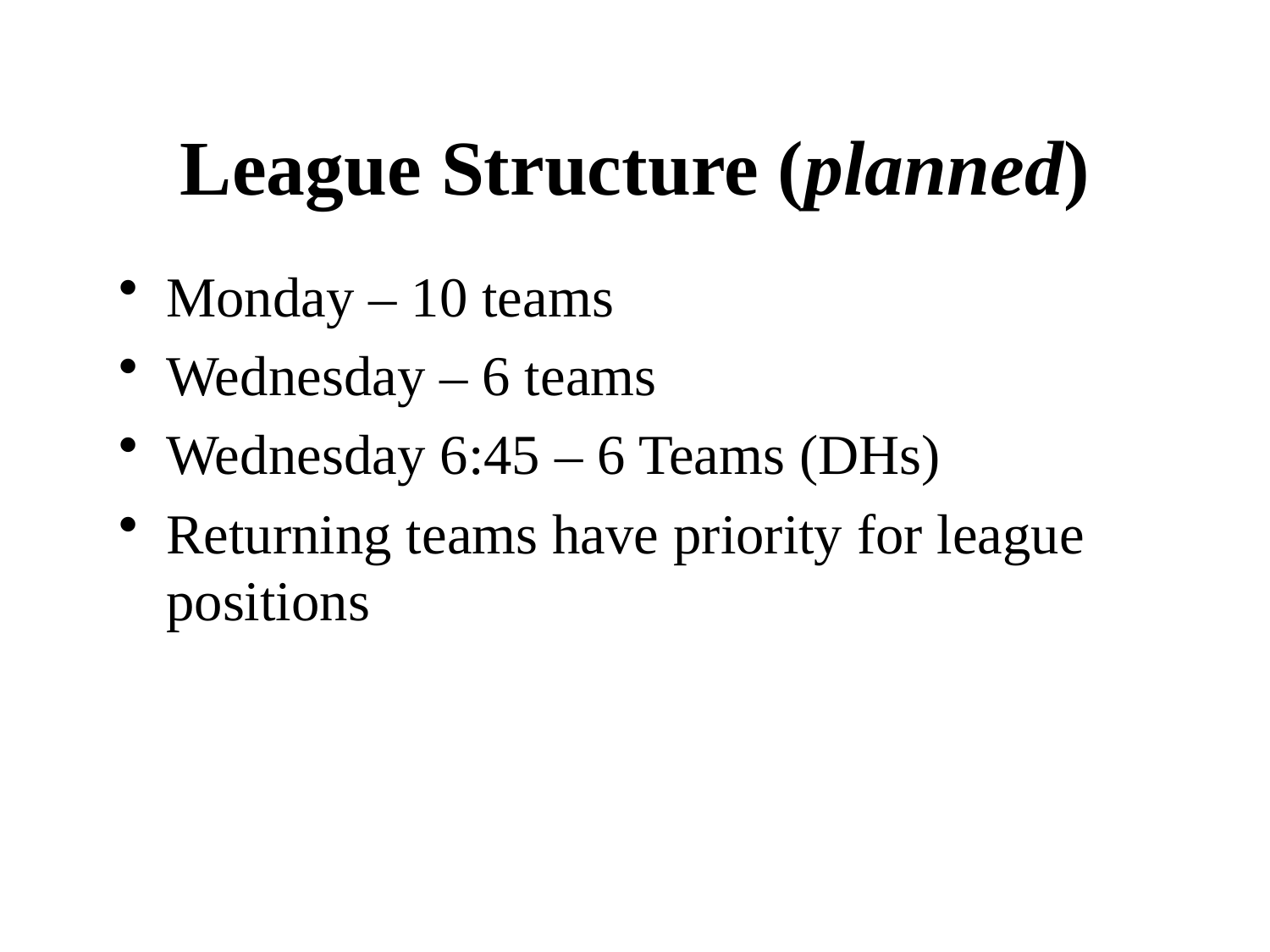

# League Structure (planned)
Monday – 10 teams
Wednesday – 6 teams
Wednesday 6:45 – 6 Teams (DHs)
Returning teams have priority for league positions